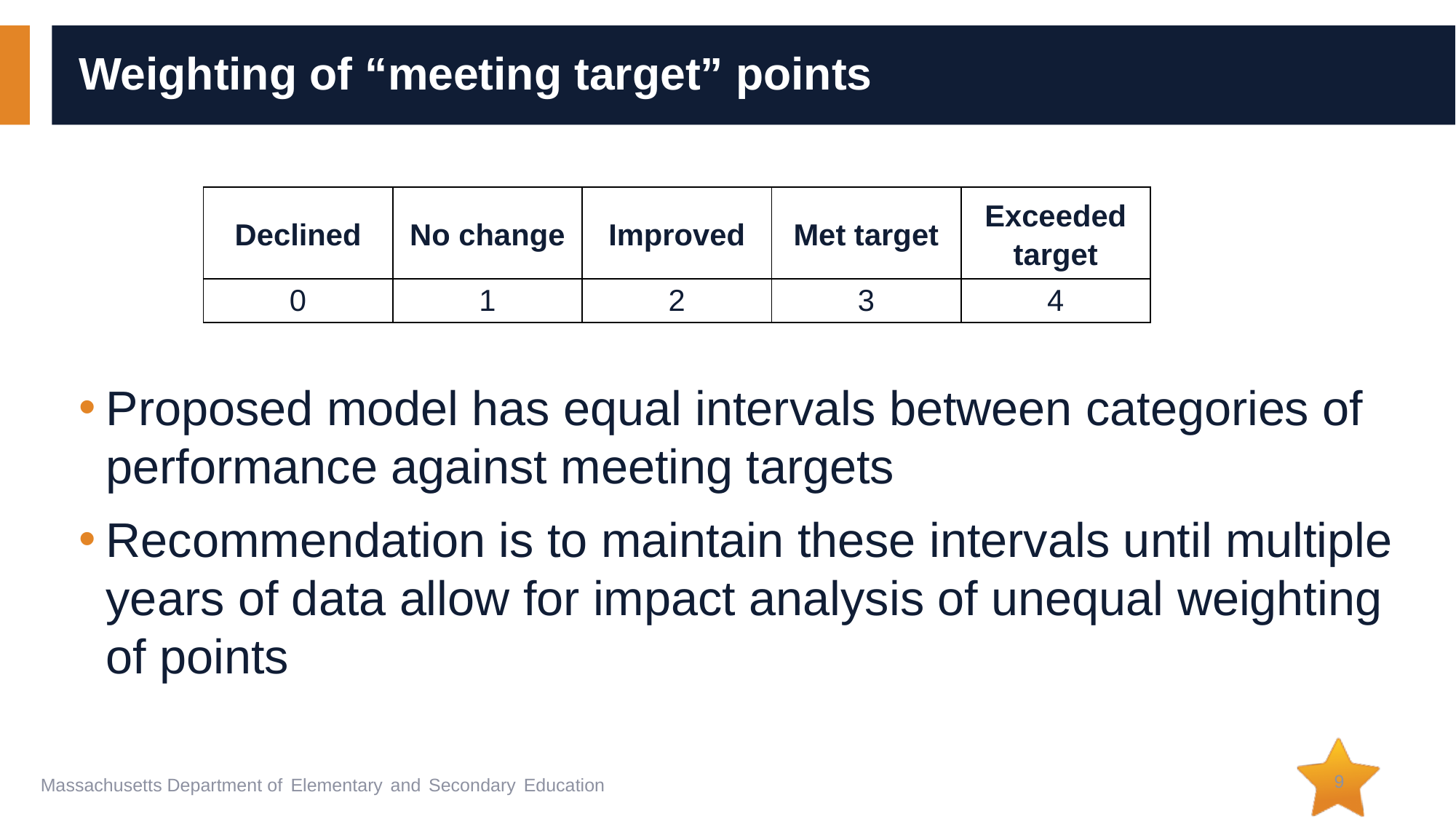

# Weighting of “meeting target” points
| Declined | No change | Improved | Met target | Exceeded target |
| --- | --- | --- | --- | --- |
| 0 | 1 | 2 | 3 | 4 |
Proposed model has equal intervals between categories of performance against meeting targets
Recommendation is to maintain these intervals until multiple years of data allow for impact analysis of unequal weighting of points
9